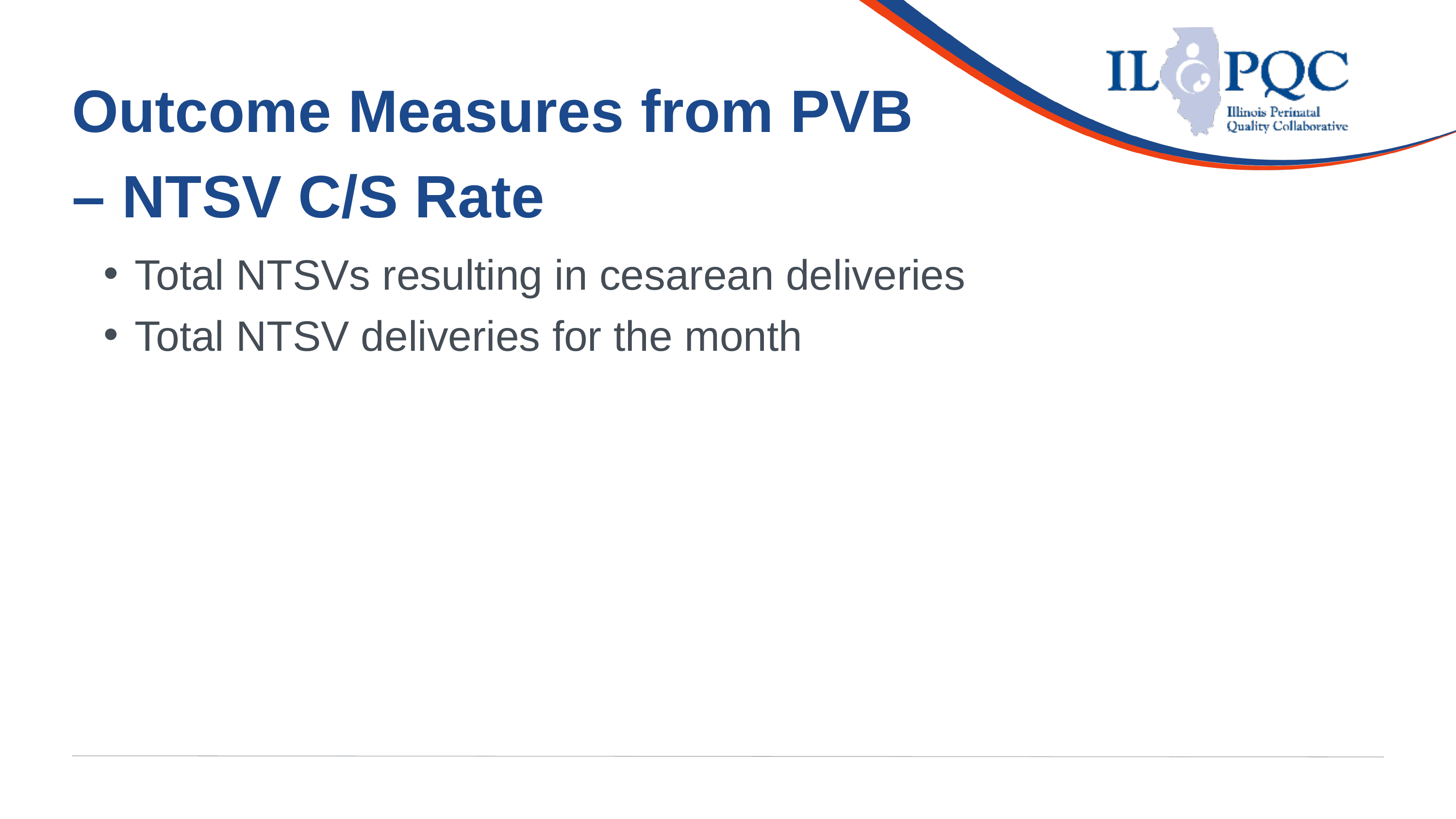

Outcome Measures from PVB
– NTSV C/S Rate

Total NTSVs resulting in cesarean deliveries
Total NTSV deliveries for the month